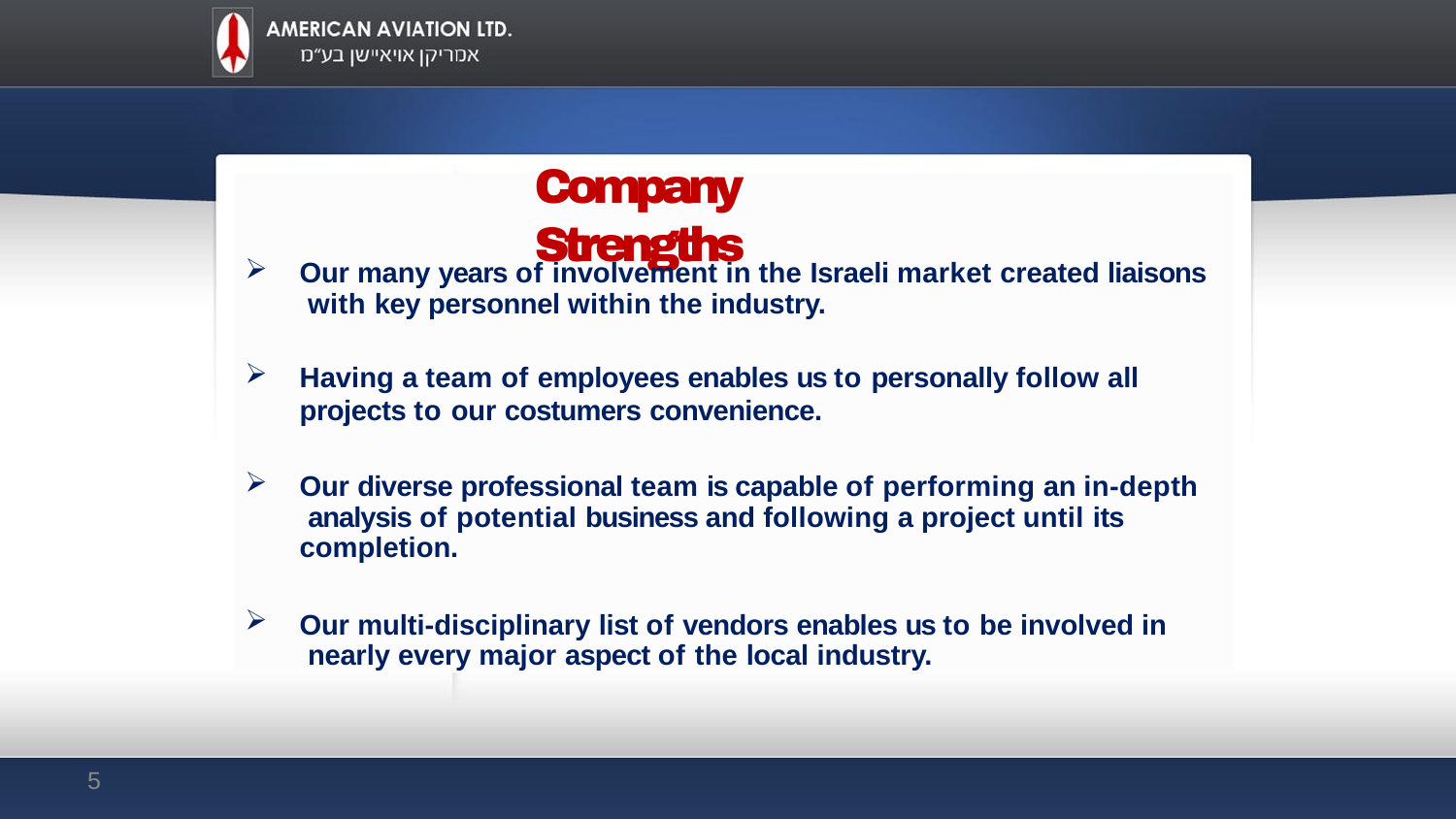

# Company Strengths
Our many years of involvement in the Israeli market created liaisons  with key personnel within the industry.

Having a team of employees enables us to personally follow all
projects to our costumers convenience.

Our diverse professional team is capable of performing an in-depth  analysis of potential business and following a project until its  completion.

Our multi-disciplinary list of vendors enables us to be involved in  nearly every major aspect of the local industry.
5